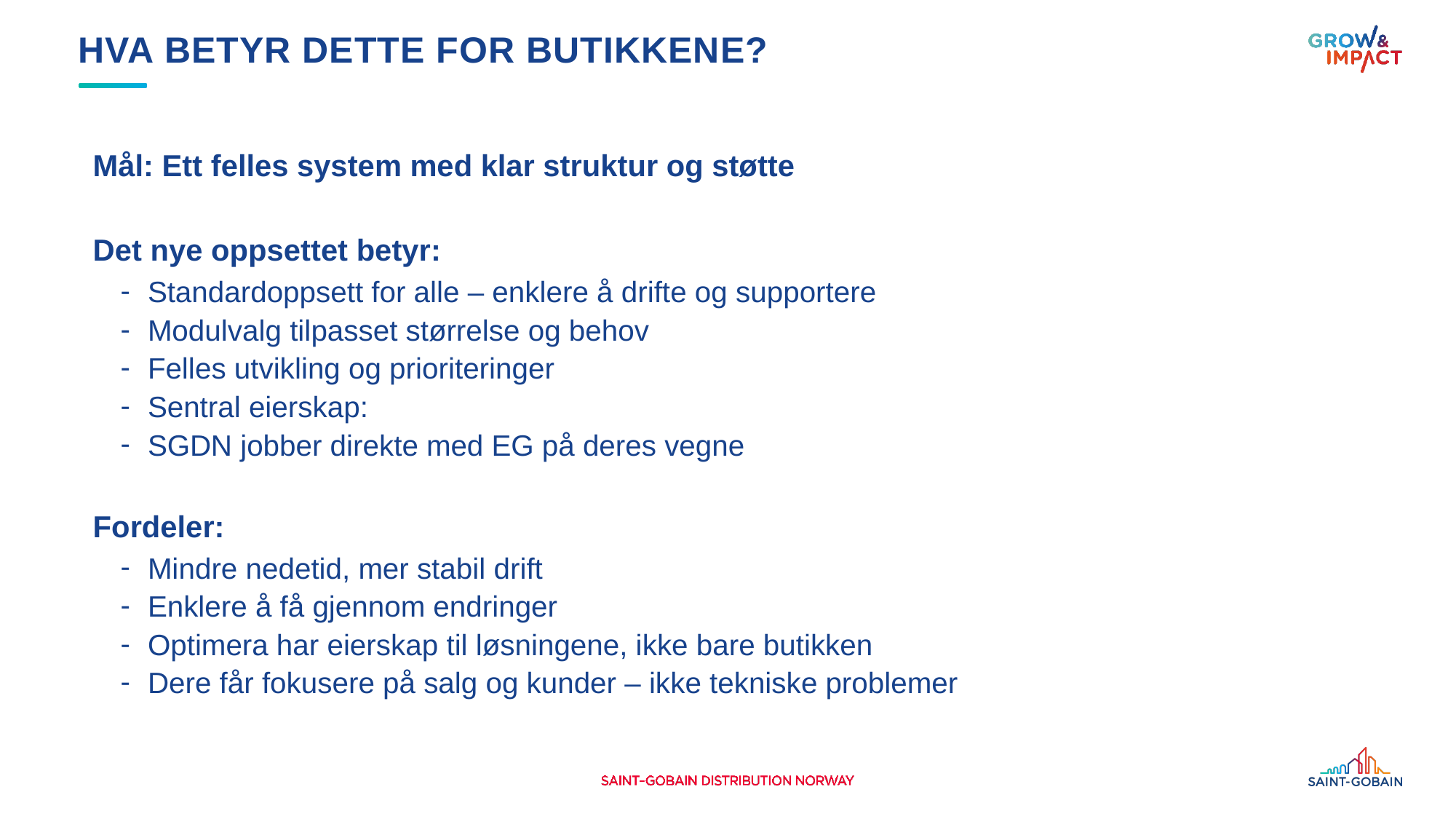

# Hva betyr dette for butikkene?
Mål: Ett felles system med klar struktur og støtte

Det nye oppsettet betyr:
Standardoppsett for alle – enklere å drifte og supportere
Modulvalg tilpasset størrelse og behov
Felles utvikling og prioriteringer
Sentral eierskap:
SGDN jobber direkte med EG på deres vegne

Fordeler:
Mindre nedetid, mer stabil drift
Enklere å få gjennom endringer
Optimera har eierskap til løsningene, ikke bare butikken
Dere får fokusere på salg og kunder – ikke tekniske problemer